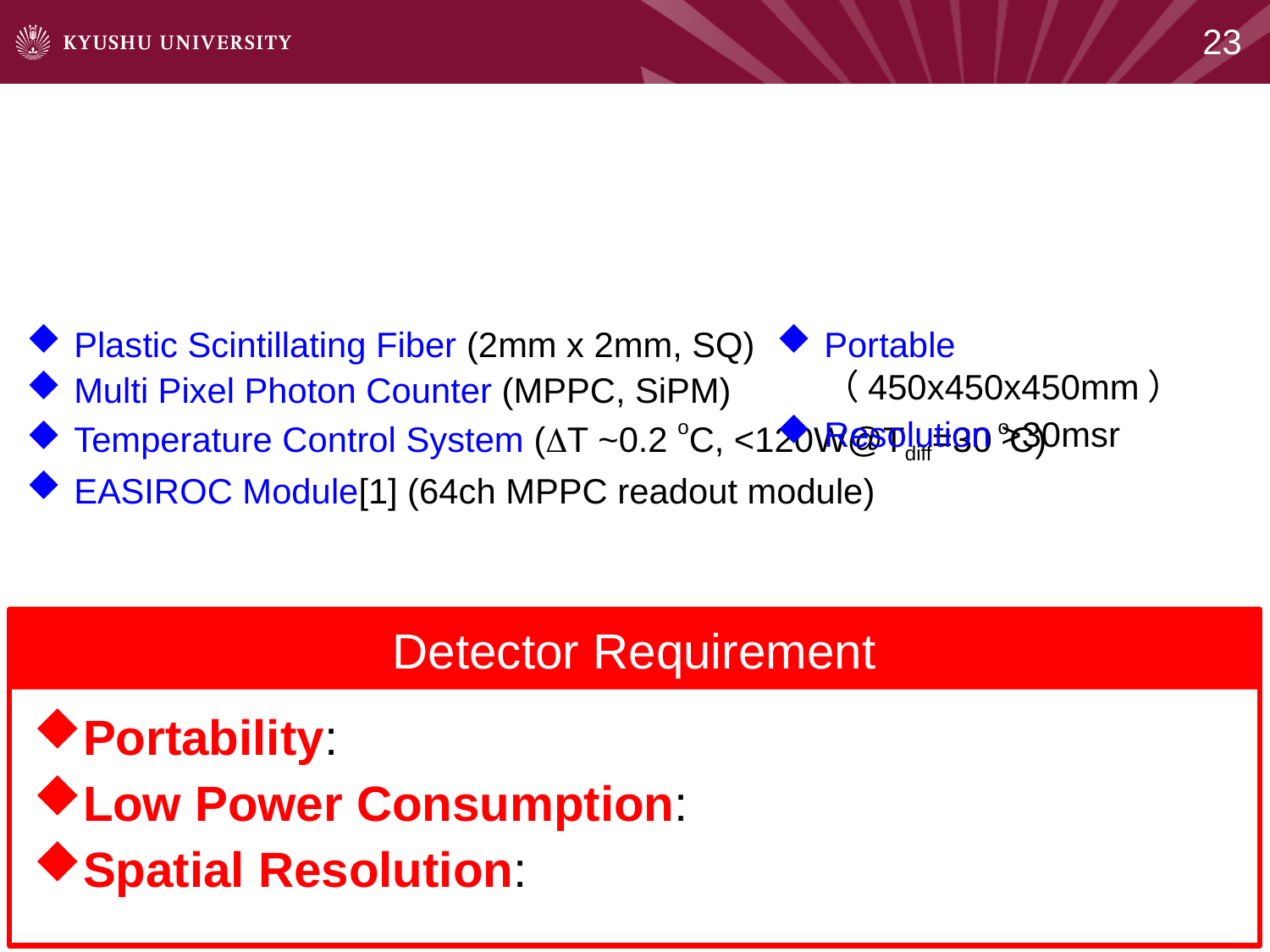

23
Plastic Scintillating Fiber (2mm x 2mm, SQ)
Multi Pixel Photon Counter (MPPC, SiPM)
Temperature Control System (ΔT ~0.2 oC, <120W@Tdiff=30 oC)
EASIROC Module[1] (64ch MPPC readout module)
Portable （450x450x450mm）
Resolution >30msr

Detector Requirement
Portability:
Low Power Consumption:
Spatial Resolution: